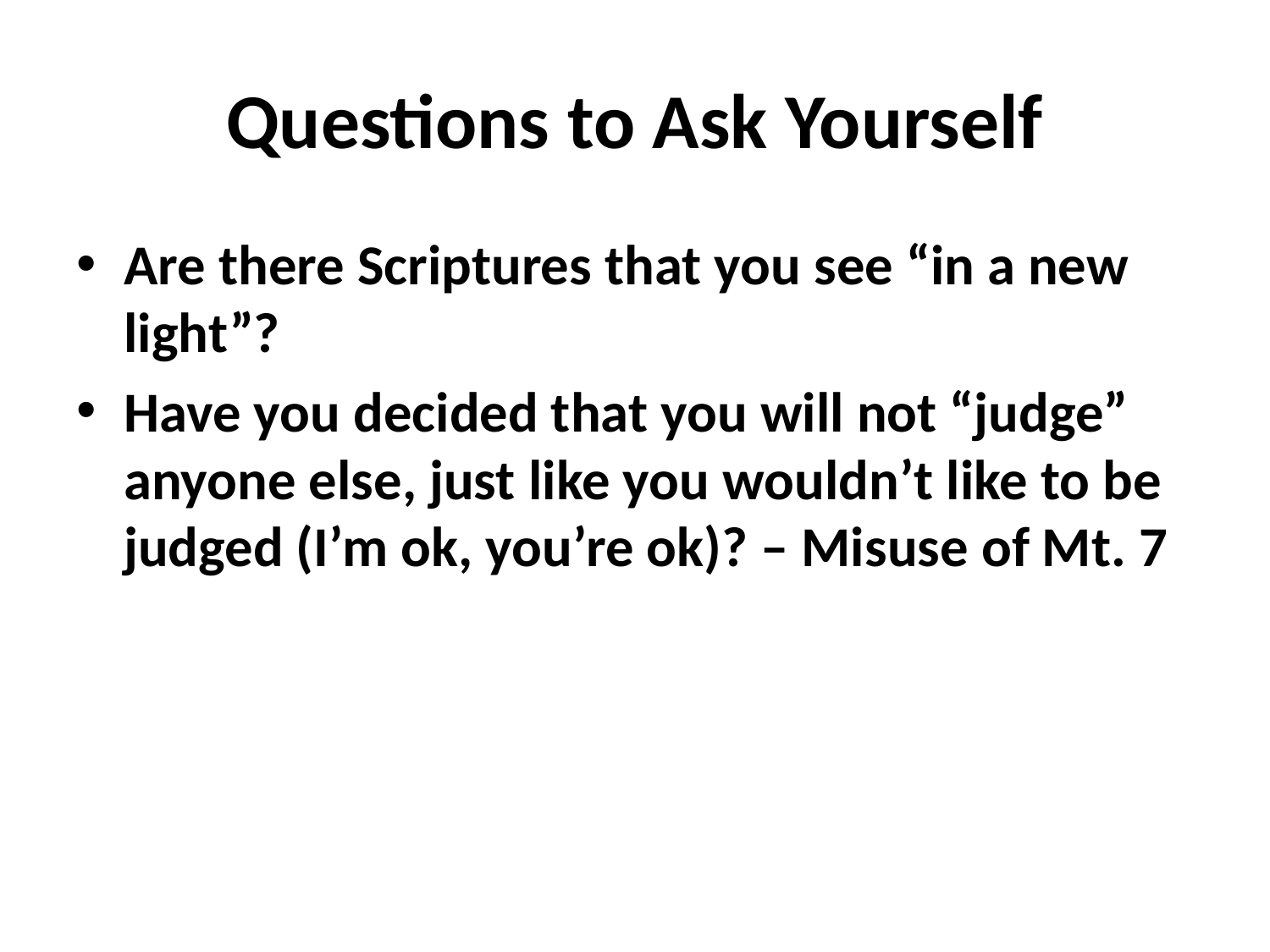

# Questions to Ask Yourself
Are there Scriptures that you see “in a new light”?
Have you decided that you will not “judge” anyone else, just like you wouldn’t like to be judged (I’m ok, you’re ok)? – Misuse of Mt. 7